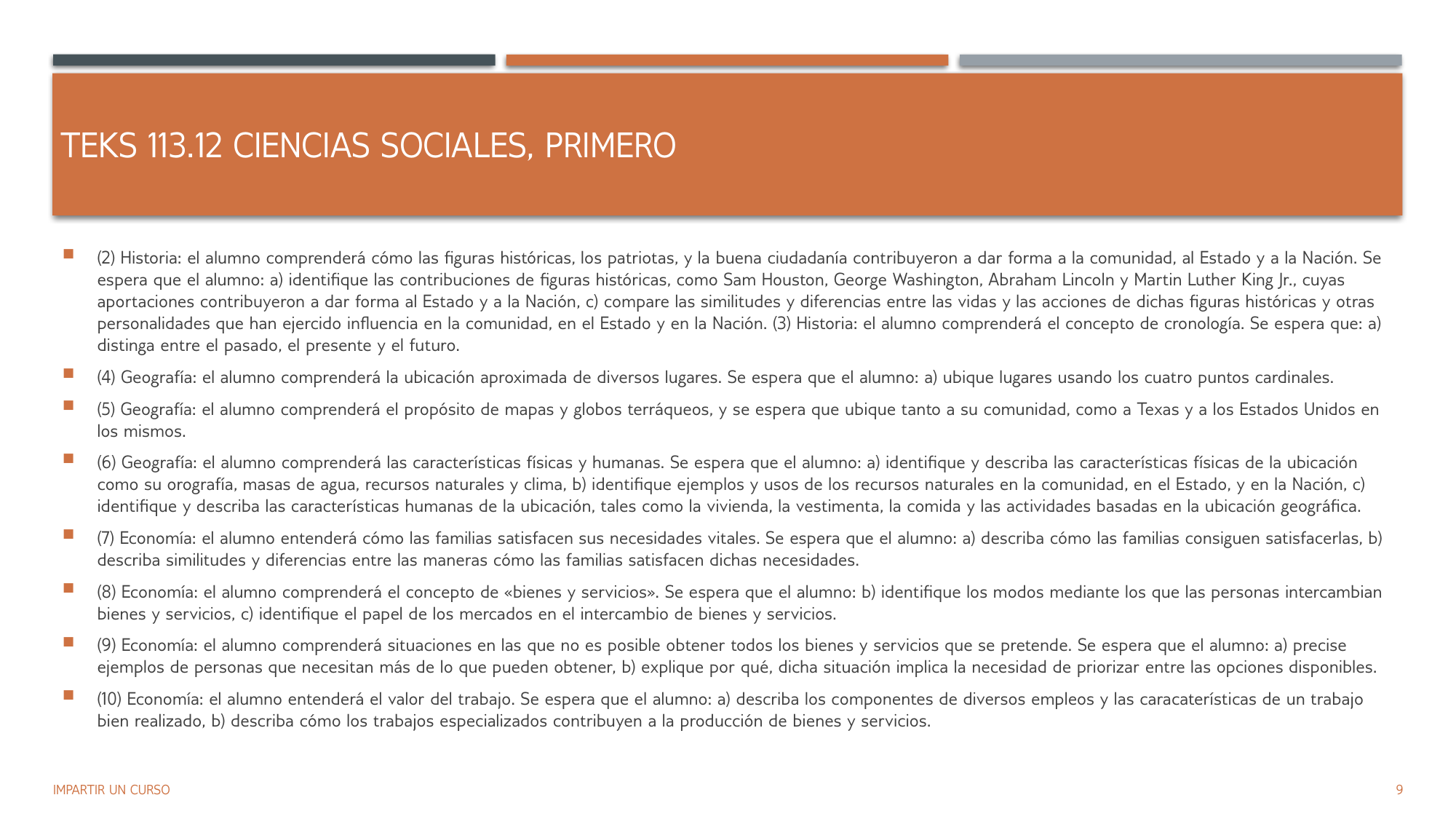

# TEKS 113.12 Ciencias sociales, primero
(2) Historia: el alumno comprenderá cómo las figuras históricas, los patriotas, y la buena ciudadanía contribuyeron a dar forma a la comunidad, al Estado y a la Nación. Se espera que el alumno: a) identifique las contribuciones de figuras históricas, como Sam Houston, George Washington, Abraham Lincoln y Martin Luther King Jr., cuyas aportaciones contribuyeron a dar forma al Estado y a la Nación, c) compare las similitudes y diferencias entre las vidas y las acciones de dichas figuras históricas y otras personalidades que han ejercido influencia en la comunidad, en el Estado y en la Nación. (3) Historia: el alumno comprenderá el concepto de cronología. Se espera que: a) distinga entre el pasado, el presente y el futuro.
(4) Geografía: el alumno comprenderá la ubicación aproximada de diversos lugares. Se espera que el alumno: a) ubique lugares usando los cuatro puntos cardinales.
(5) Geografía: el alumno comprenderá el propósito de mapas y globos terráqueos, y se espera que ubique tanto a su comunidad, como a Texas y a los Estados Unidos en los mismos.
(6) Geografía: el alumno comprenderá las características físicas y humanas. Se espera que el alumno: a) identifique y describa las características físicas de la ubicación como su orografía, masas de agua, recursos naturales y clima, b) identifique ejemplos y usos de los recursos naturales en la comunidad, en el Estado, y en la Nación, c) identifique y describa las características humanas de la ubicación, tales como la vivienda, la vestimenta, la comida y las actividades basadas en la ubicación geográfica.
(7) Economía: el alumno entenderá cómo las familias satisfacen sus necesidades vitales. Se espera que el alumno: a) describa cómo las familias consiguen satisfacerlas, b) describa similitudes y diferencias entre las maneras cómo las familias satisfacen dichas necesidades.
(8) Economía: el alumno comprenderá el concepto de «bienes y servicios». Se espera que el alumno: b) identifique los modos mediante los que las personas intercambian bienes y servicios, c) identifique el papel de los mercados en el intercambio de bienes y servicios.
(9) Economía: el alumno comprenderá situaciones en las que no es posible obtener todos los bienes y servicios que se pretende. Se espera que el alumno: a) precise ejemplos de personas que necesitan más de lo que pueden obtener, b) explique por qué, dicha situación implica la necesidad de priorizar entre las opciones disponibles.
(10) Economía: el alumno entenderá el valor del trabajo. Se espera que el alumno: a) describa los componentes de diversos empleos y las caracaterísticas de un trabajo bien realizado, b) describa cómo los trabajos especializados contribuyen a la producción de bienes y servicios.
Impartir un curso
9